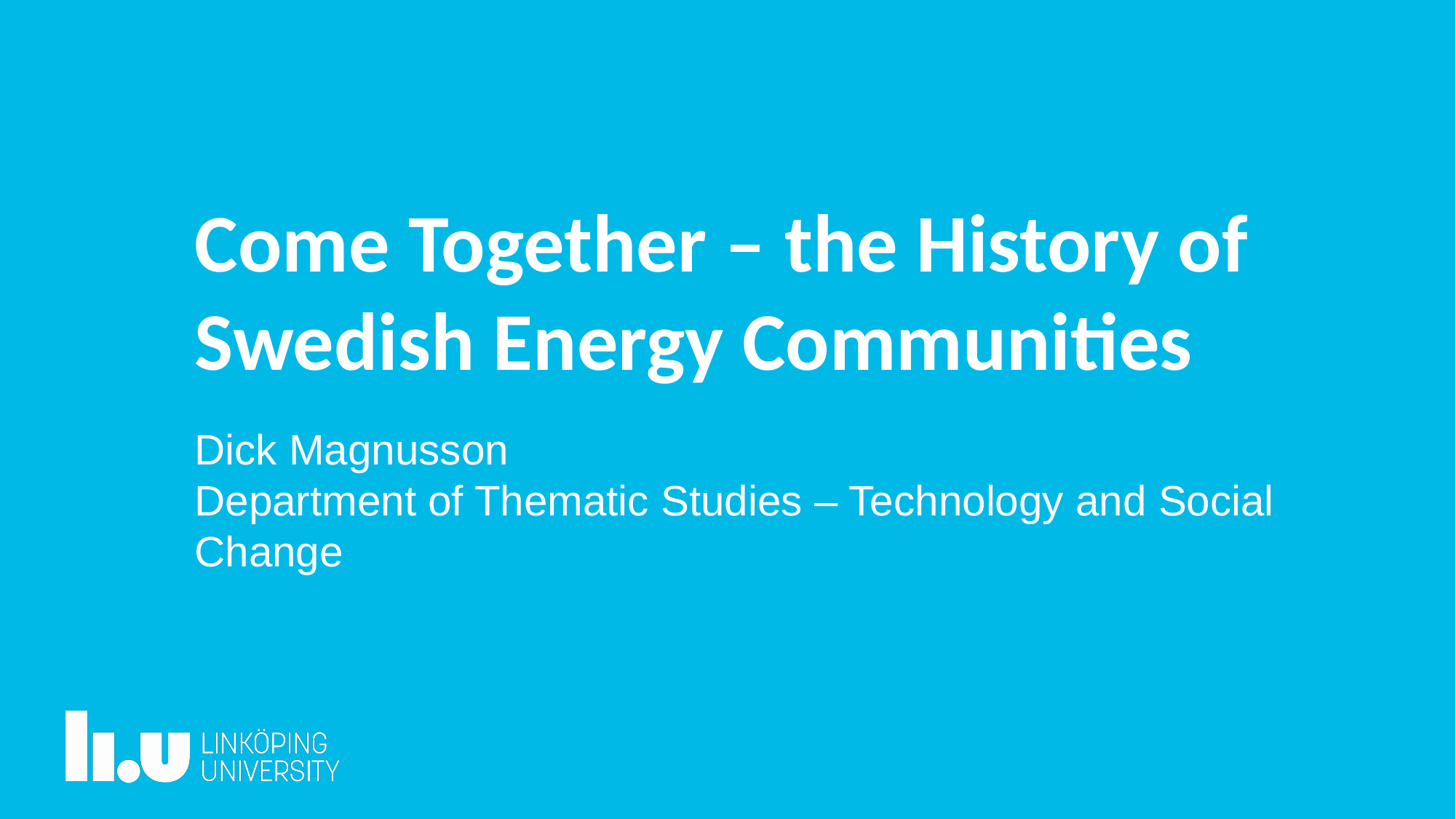

# Come Together – the History of Swedish Energy Communities
Dick Magnusson
Department of Thematic Studies – Technology and Social Change